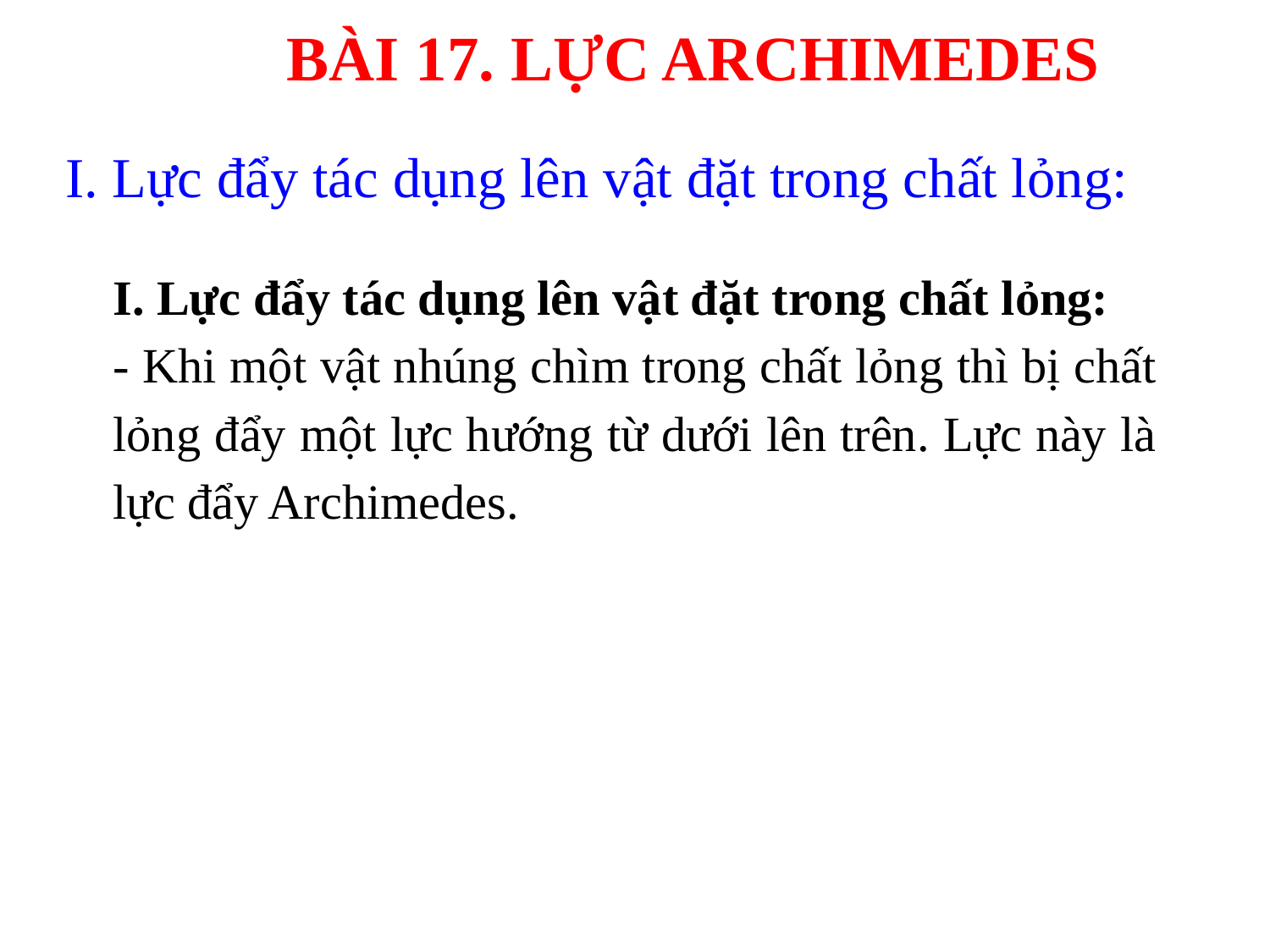

BÀI 17. LỰC ARCHIMEDES
I. Lực đẩy tác dụng lên vật đặt trong chất lỏng:
I. Lực đẩy tác dụng lên vật đặt trong chất lỏng:
- Khi một vật nhúng chìm trong chất lỏng thì bị chất lỏng đẩy một lực hướng từ dưới lên trên. Lực này là lực đẩy Archimedes.